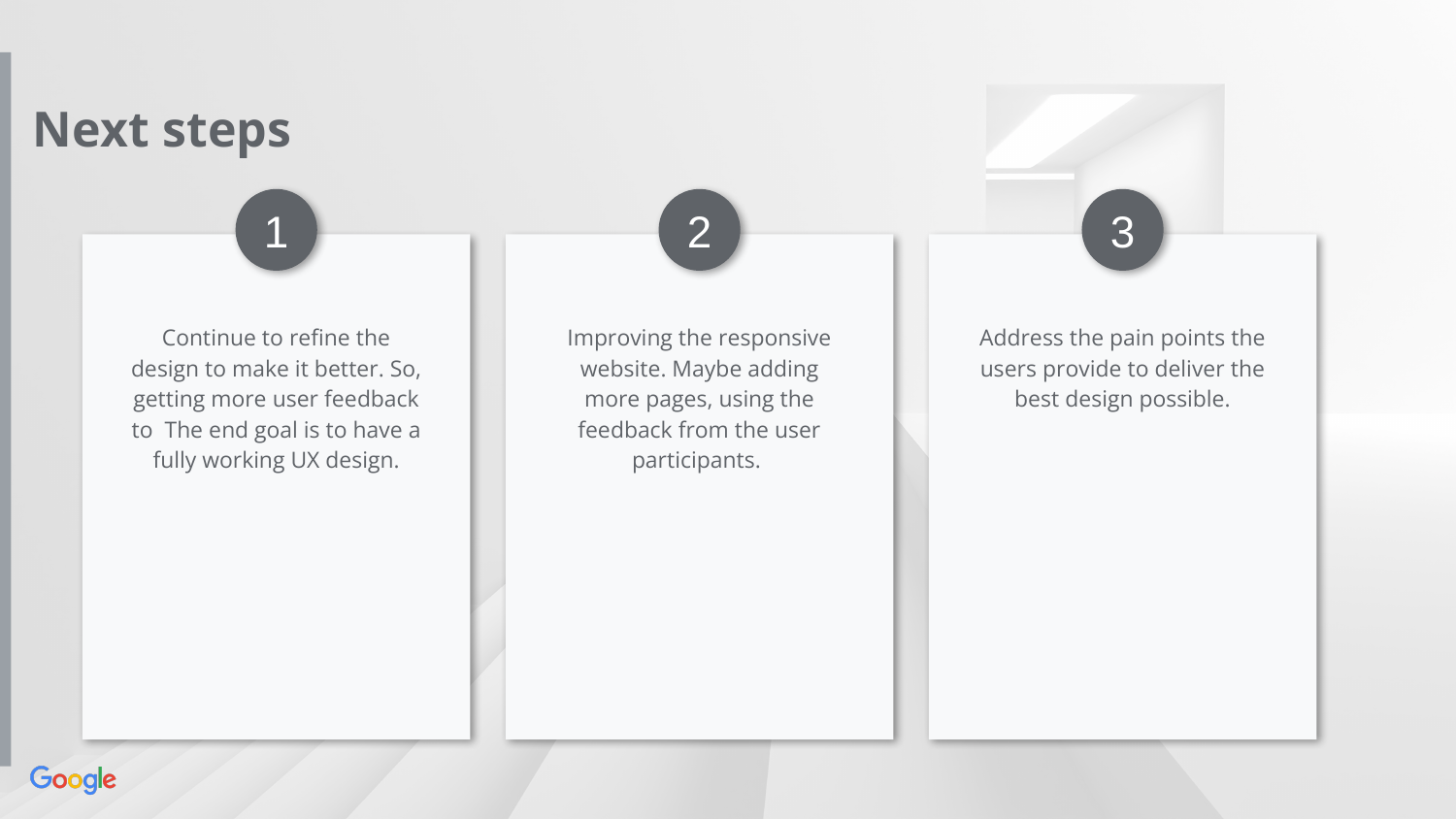

Next steps
1
2
3

Continue to refine the design to make it better. So, getting more user feedback to  The end goal is to have a fully working UX design.
Improving the responsive website. Maybe adding more pages, using the feedback from the user participants.
Address the pain points the users provide to deliver the best design possible.